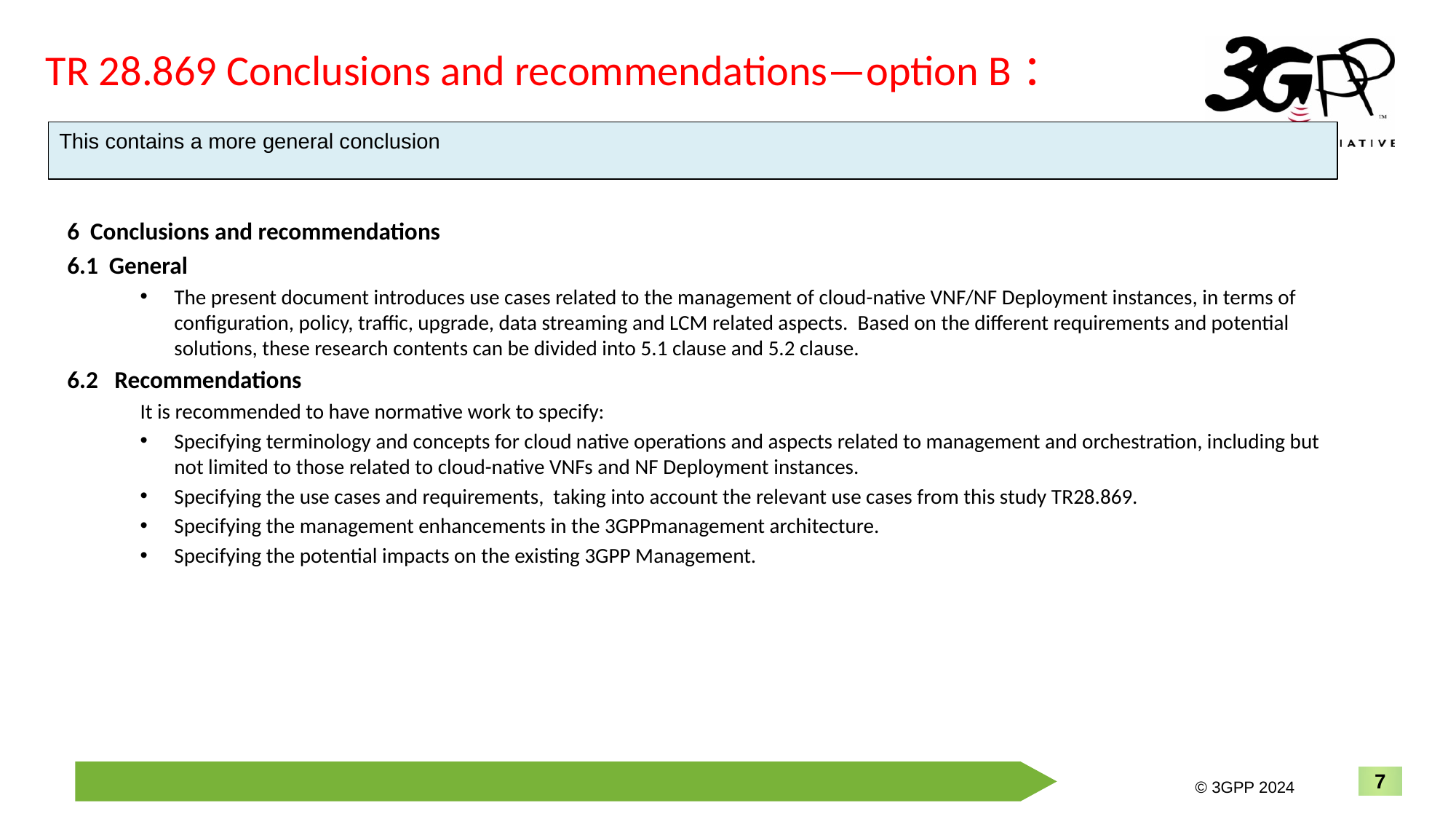

# TR 28.869 Conclusions and recommendations—option B：
This contains a more general conclusion
6  Conclusions and recommendations
6.1  General
The present document introduces use cases related to the management of cloud-native VNF/NF Deployment instances, in terms of configuration, policy, traffic, upgrade, data streaming and LCM related aspects.  Based on the different requirements and potential solutions, these research contents can be divided into 5.1 clause and 5.2 clause.
6.2   Recommendations
It is recommended to have normative work to specify:
Specifying terminology and concepts for cloud native operations and aspects related to management and orchestration, including but not limited to those related to cloud-native VNFs and NF Deployment instances.
Specifying the use cases and requirements,  taking into account the relevant use cases from this study TR28.869.
Specifying the management enhancements in the 3GPPmanagement architecture.
Specifying the potential impacts on the existing 3GPP Management.